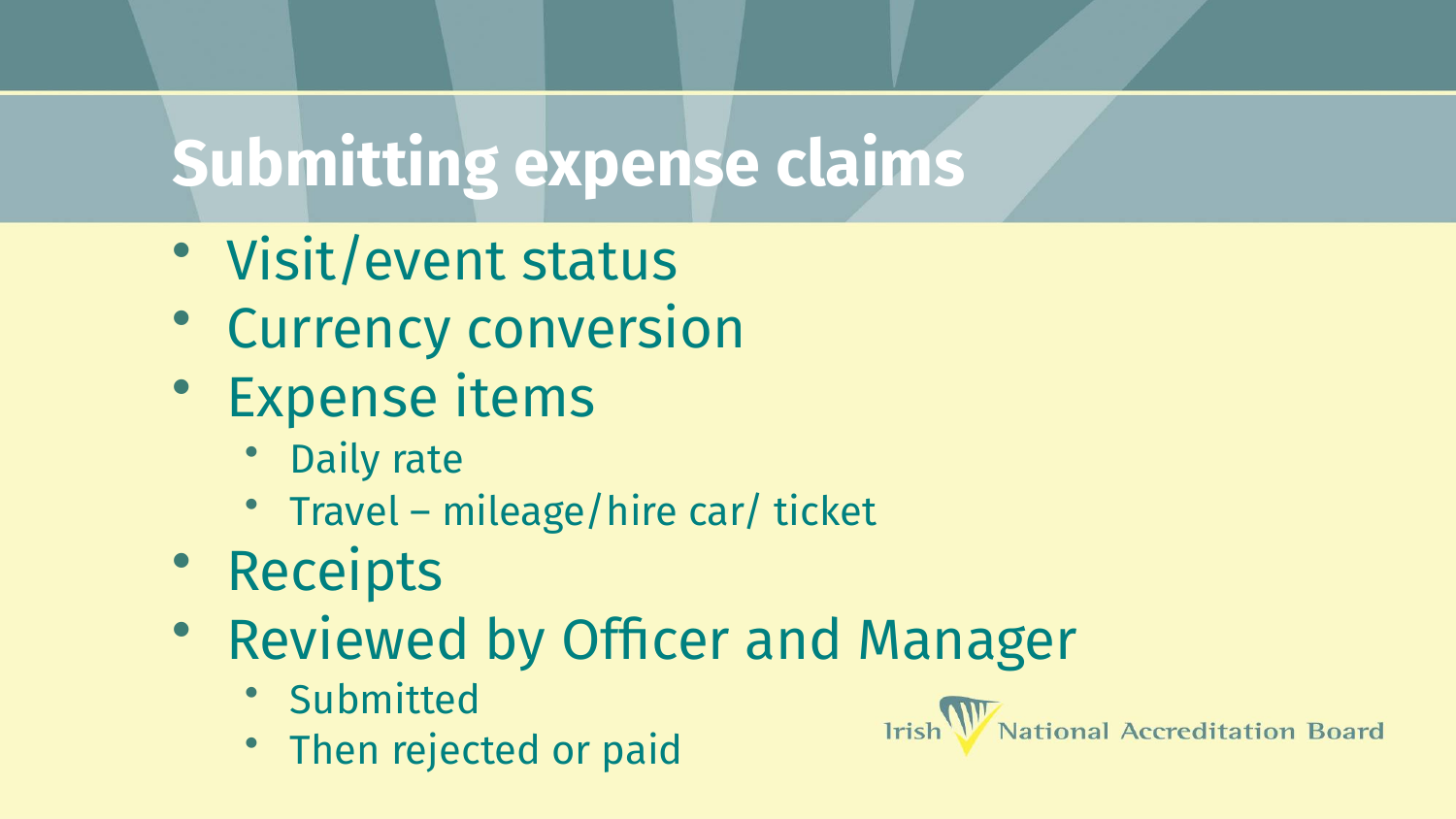

# Submitting expense claims
Visit/event status
Currency conversion
Expense items
Daily rate
Travel – mileage/hire car/ ticket
Receipts
Reviewed by Officer and Manager
Submitted
Then rejected or paid